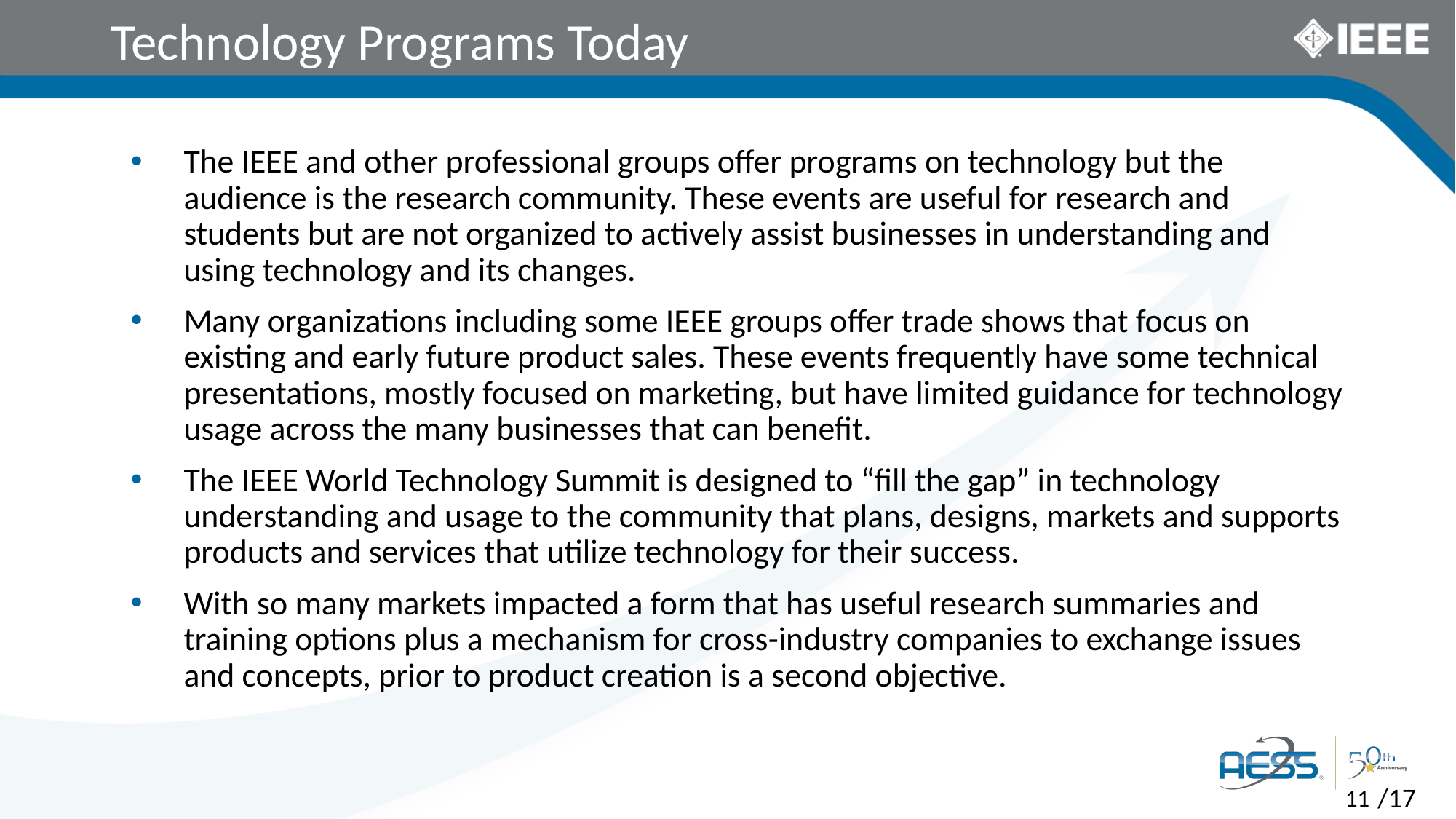

# Technology Programs Today
The IEEE and other professional groups offer programs on technology but the audience is the research community. These events are useful for research and students but are not organized to actively assist businesses in understanding and using technology and its changes.
Many organizations including some IEEE groups offer trade shows that focus on existing and early future product sales. These events frequently have some technical presentations, mostly focused on marketing, but have limited guidance for technology usage across the many businesses that can benefit.
The IEEE World Technology Summit is designed to “fill the gap” in technology understanding and usage to the community that plans, designs, markets and supports products and services that utilize technology for their success.
With so many markets impacted a form that has useful research summaries and training options plus a mechanism for cross-industry companies to exchange issues and concepts, prior to product creation is a second objective.

/17
11